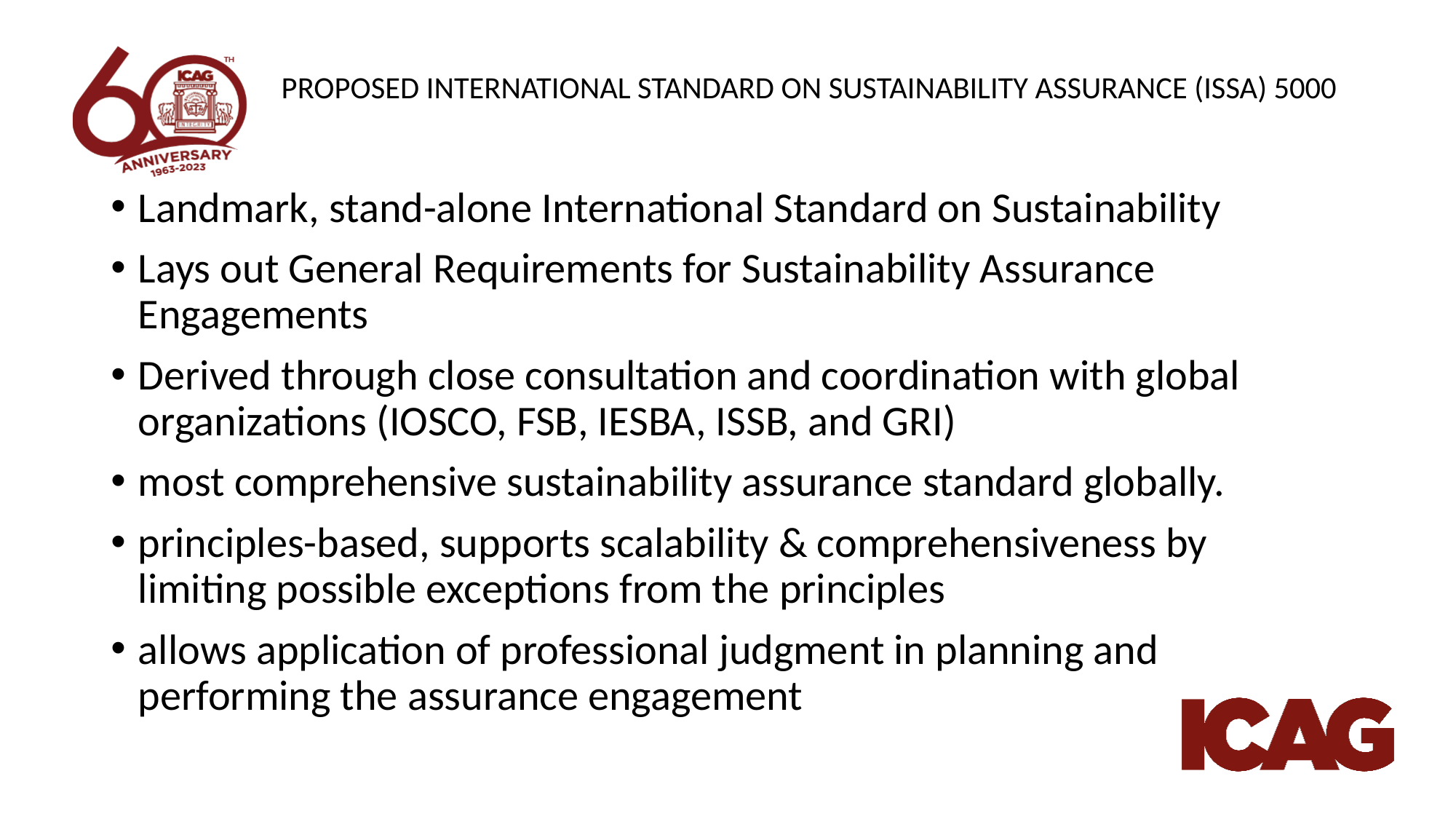

# PROPOSED INTERNATIONAL STANDARD ON SUSTAINABILITY ASSURANCE (ISSA) 5000
Landmark, stand-alone International Standard on Sustainability
Lays out General Requirements for Sustainability Assurance Engagements
Derived through close consultation and coordination with global organizations (IOSCO, FSB, IESBA, ISSB, and GRI)
most comprehensive sustainability assurance standard globally.
principles-based, supports scalability & comprehensiveness by limiting possible exceptions from the principles
allows application of professional judgment in planning and performing the assurance engagement